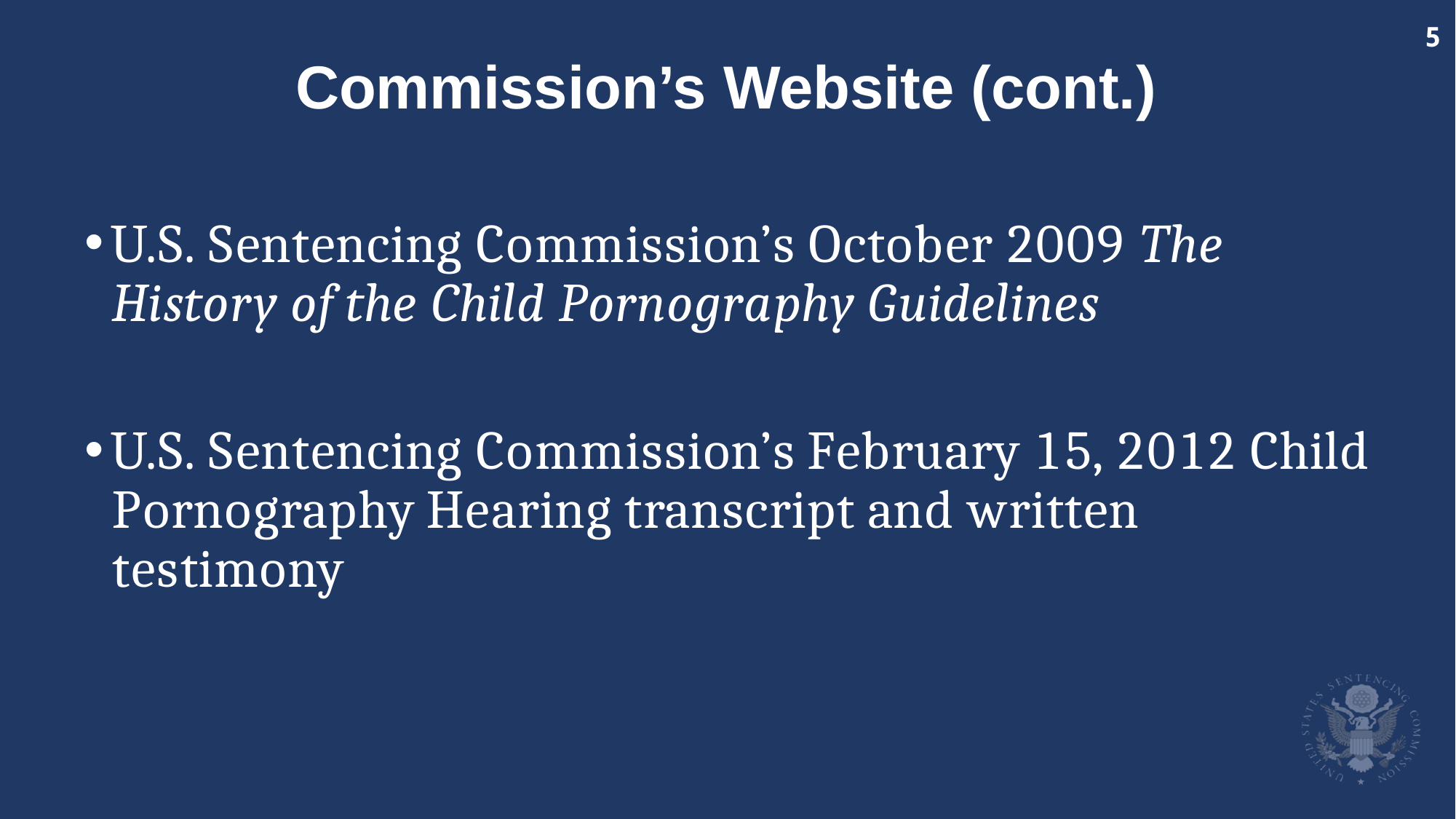

# Commission’s Website (cont.)
U.S. Sentencing Commission’s October 2009 The History of the Child Pornography Guidelines

U.S. Sentencing Commission’s February 15, 2012 Child Pornography Hearing transcript and written testimony